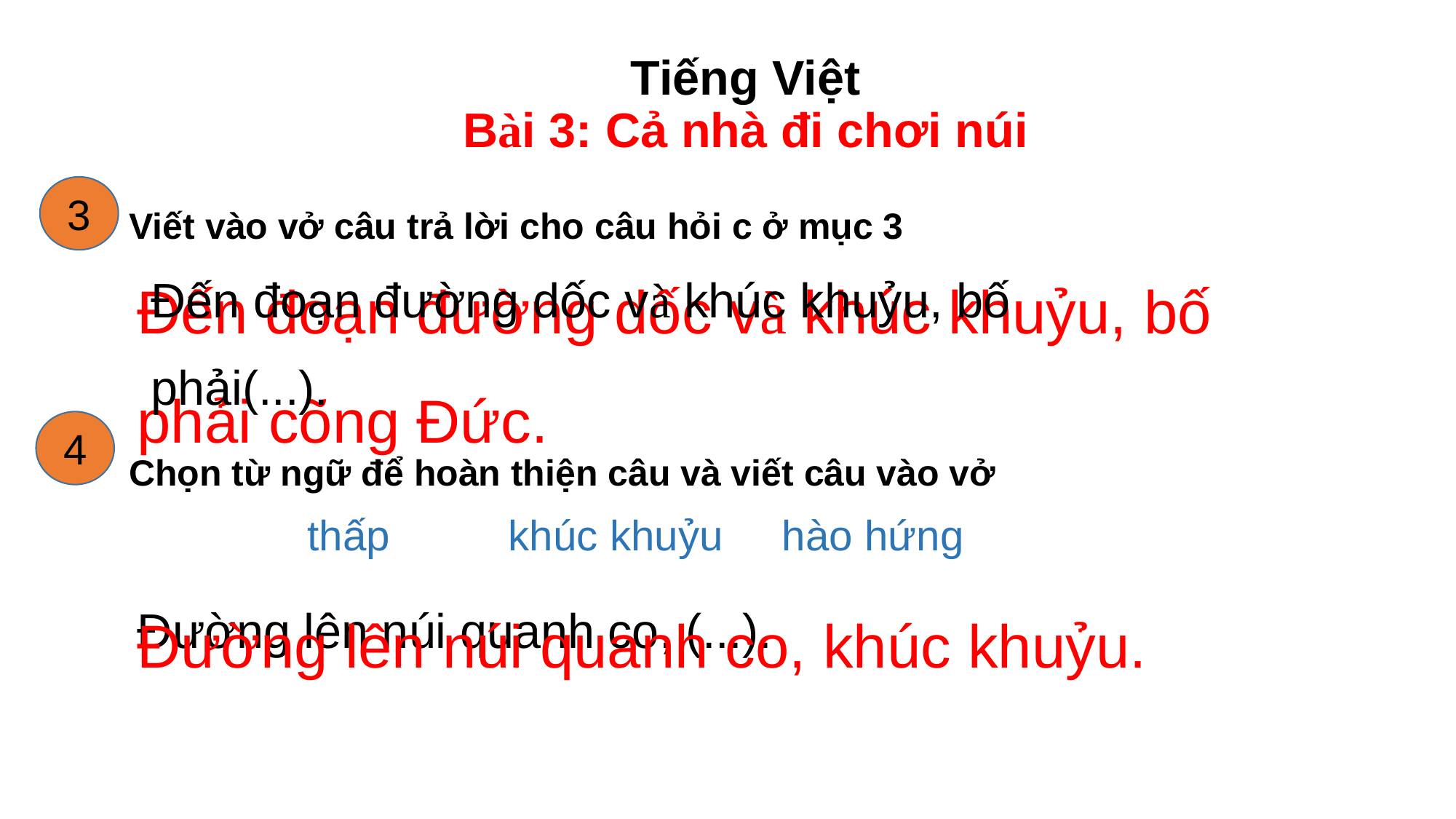

Tiếng Việt
Bài 3: Cả nhà đi chơi núi
Viết vào vở câu trả lời cho câu hỏi c ở mục 3
3
Đến đoạn đường dốc và khúc khuỷu, bố phải cõng Đức.
Đến đoạn đường dốc và khúc khuỷu, bố phải(...).
4
Chọn từ ngữ để hoàn thiện câu và viết câu vào vở
thấp          khúc khuỷu     hào hứng
Đường lên núi quanh co, khúc khuỷu.
Đường lên núi quanh co, (...).